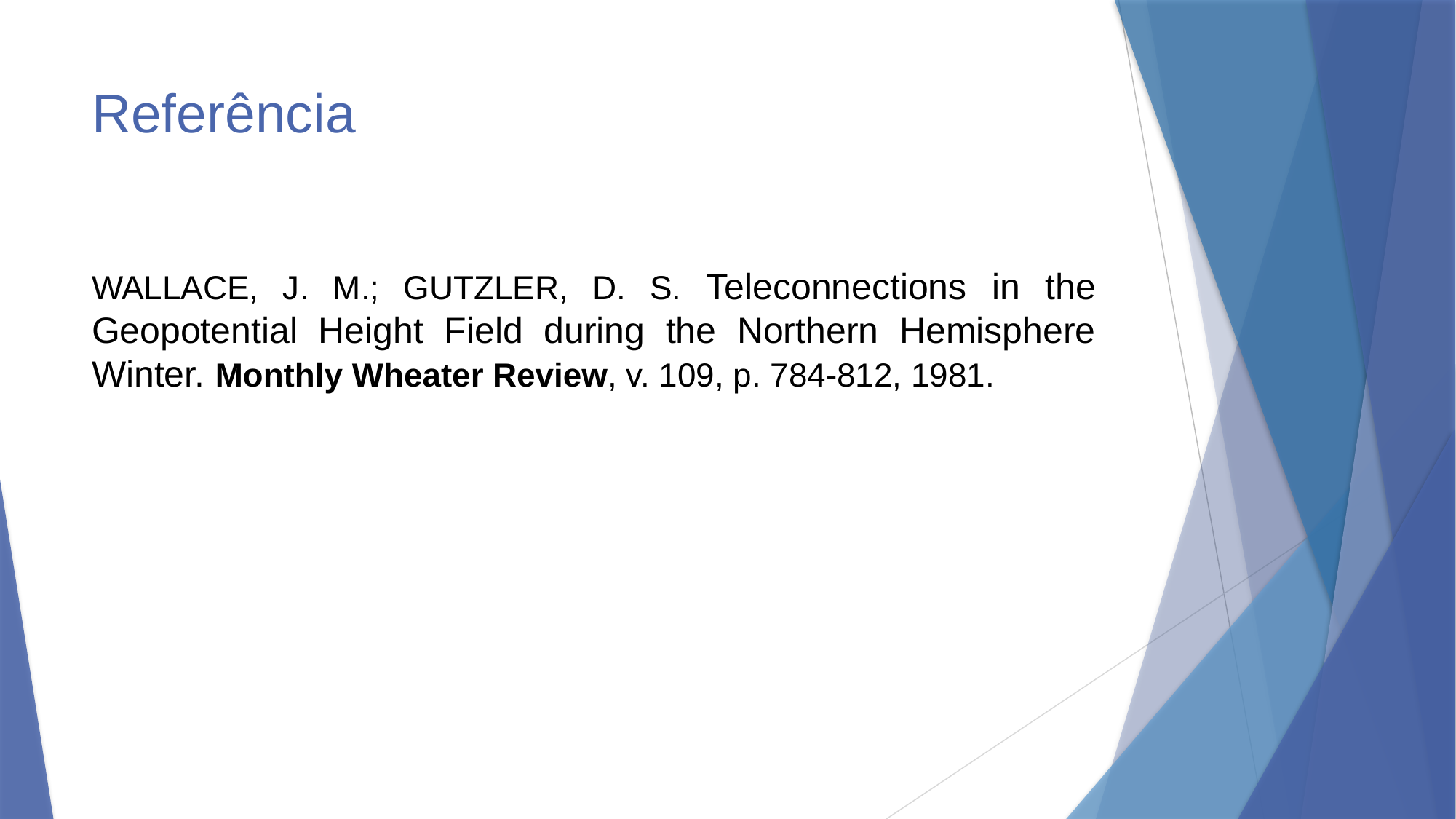

# Referência
WALLACE, J. M.; GUTZLER, D. S. Teleconnections in the Geopotential Height Field during the Northern Hemisphere Winter. Monthly Wheater Review, v. 109, p. 784-812, 1981.